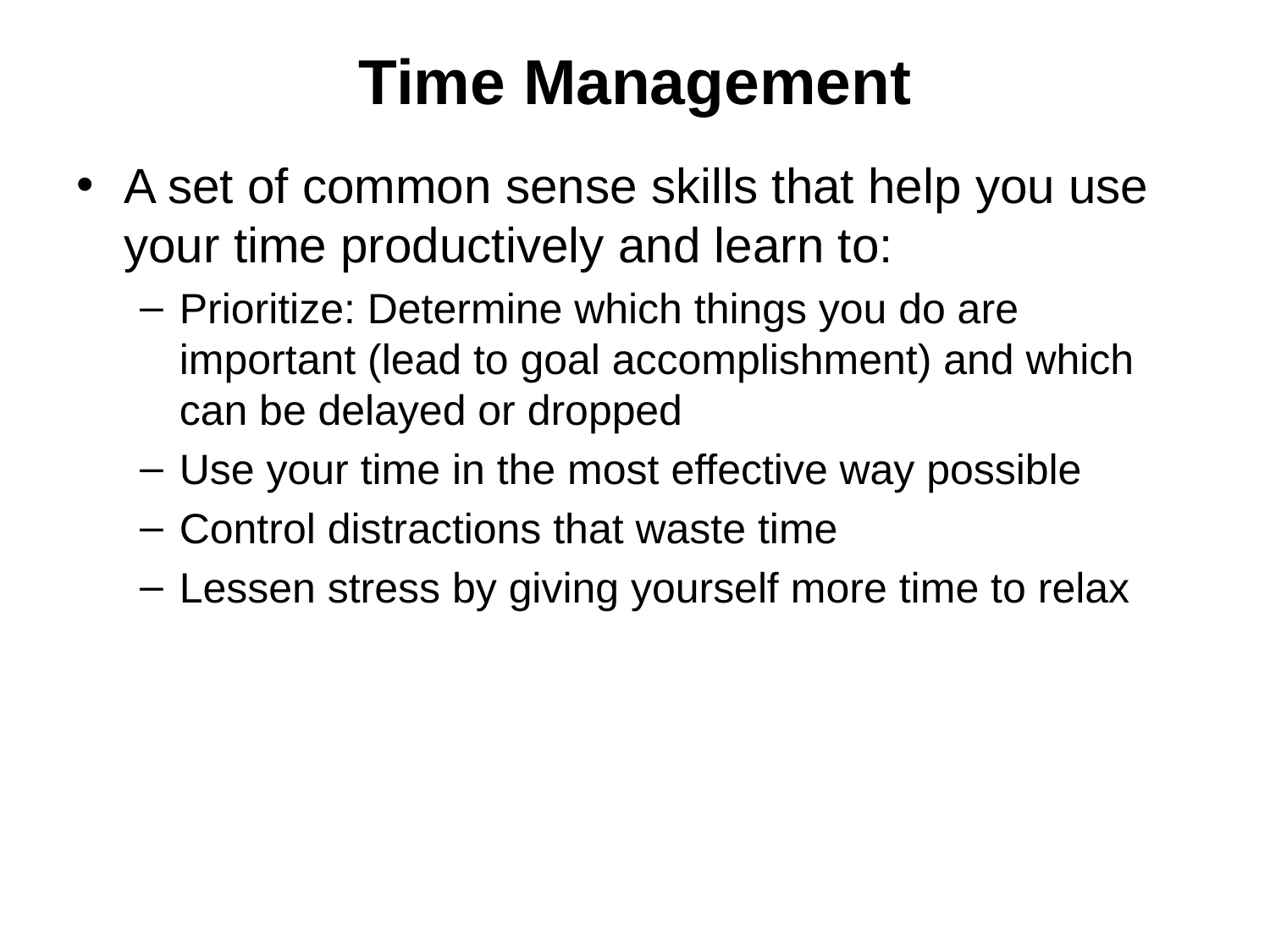

Time Management
A set of common sense skills that help you use your time productively and learn to:
Prioritize: Determine which things you do are important (lead to goal accomplishment) and which can be delayed or dropped
Use your time in the most effective way possible
Control distractions that waste time
Lessen stress by giving yourself more time to relax